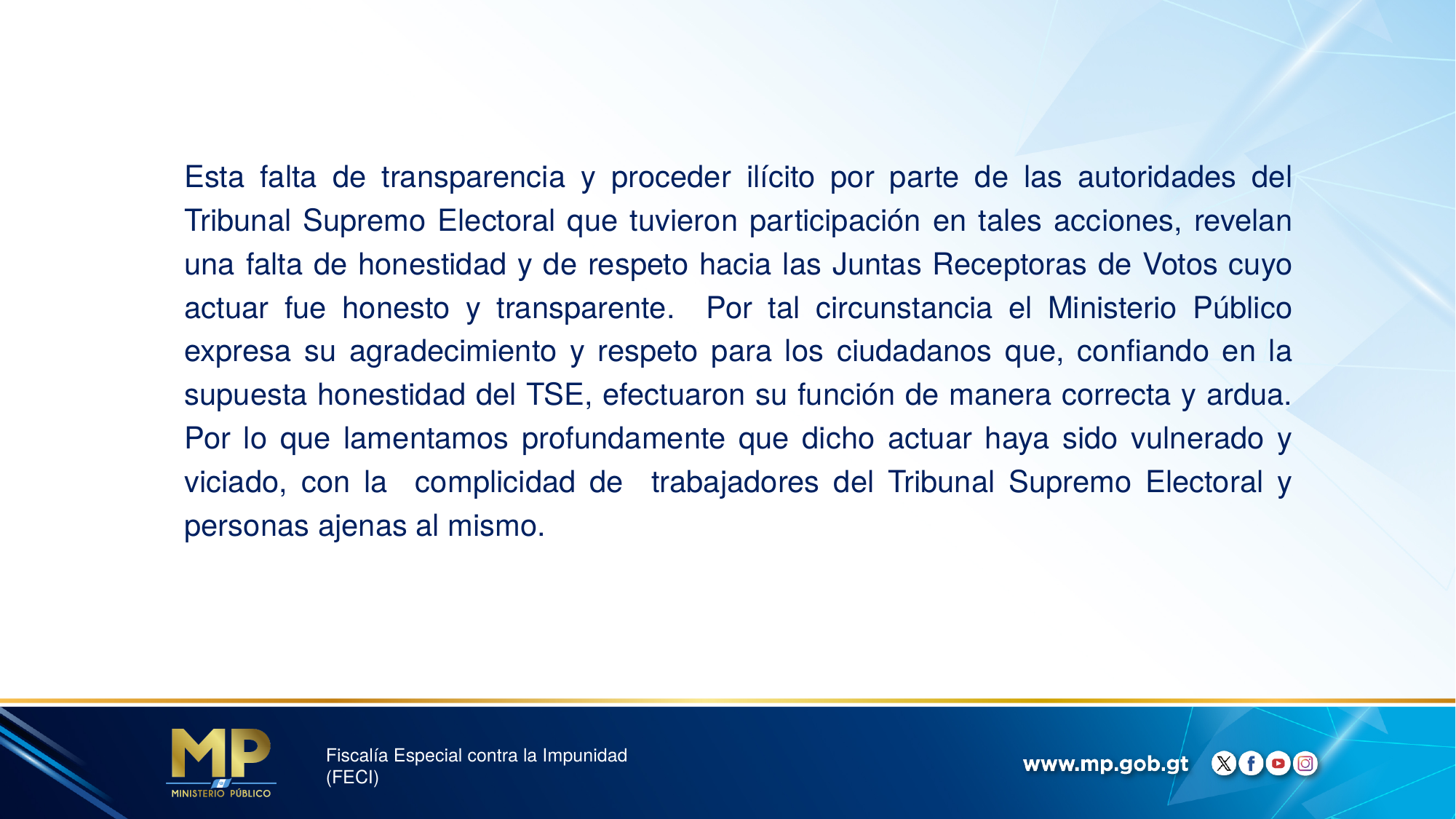

Esta falta de transparencia y proceder ilícito por parte de las autoridades del Tribunal Supremo Electoral que tuvieron participación en tales acciones, revelan una falta de honestidad y de respeto hacia las Juntas Receptoras de Votos cuyo actuar fue honesto y transparente.  Por tal circunstancia el Ministerio Público expresa su agradecimiento y respeto para los ciudadanos que, confiando en la supuesta honestidad del TSE, efectuaron su función de manera correcta y ardua. Por lo que lamentamos profundamente que dicho actuar haya sido vulnerado y viciado, con la  complicidad de  trabajadores del Tribunal Supremo Electoral y personas ajenas al mismo.